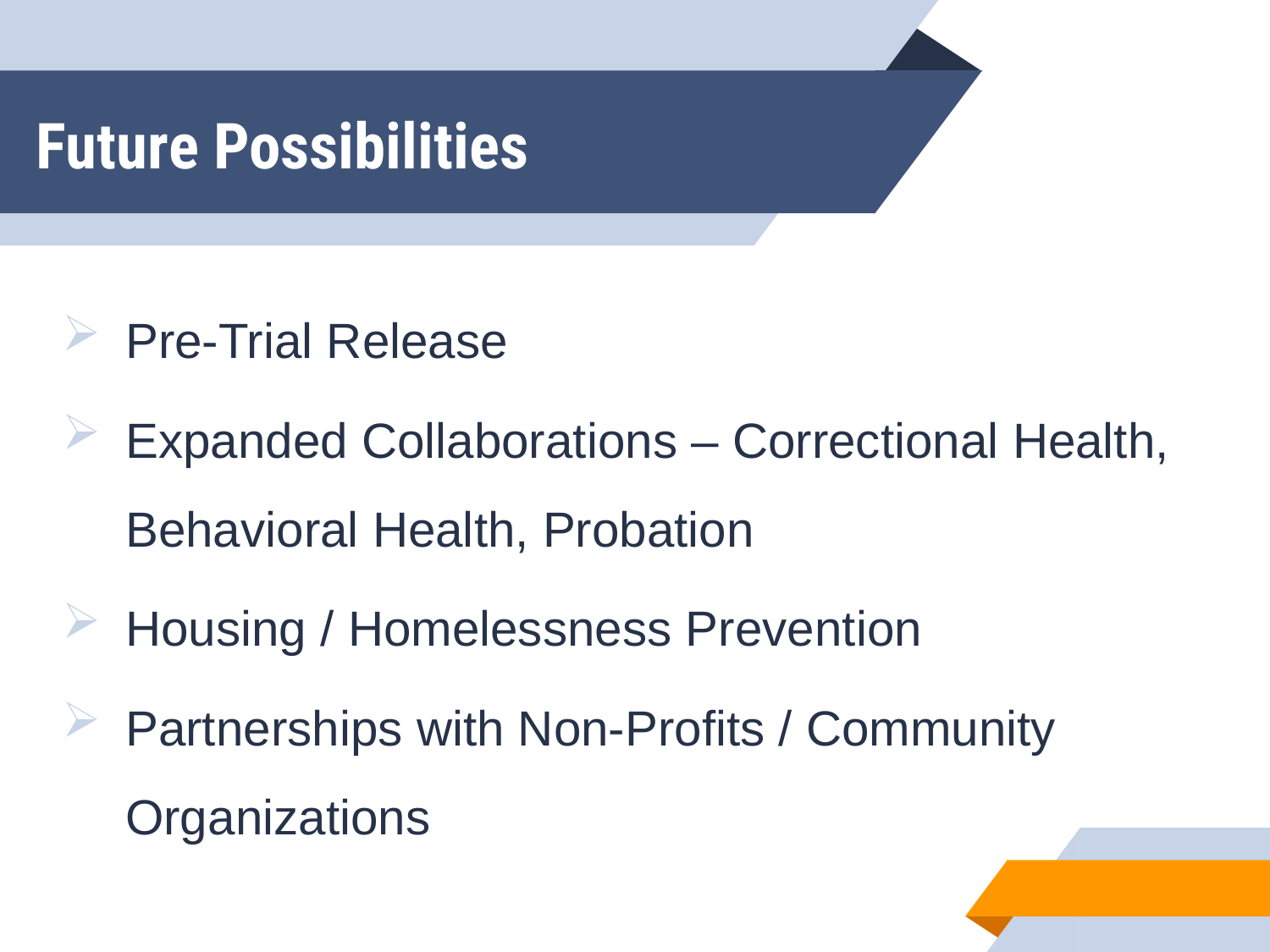

# Future Possibilities
Pre-Trial Release
Expanded Collaborations – Correctional Health, Behavioral Health, Probation
Housing / Homelessness Prevention
Partnerships with Non-Profits / Community Organizations